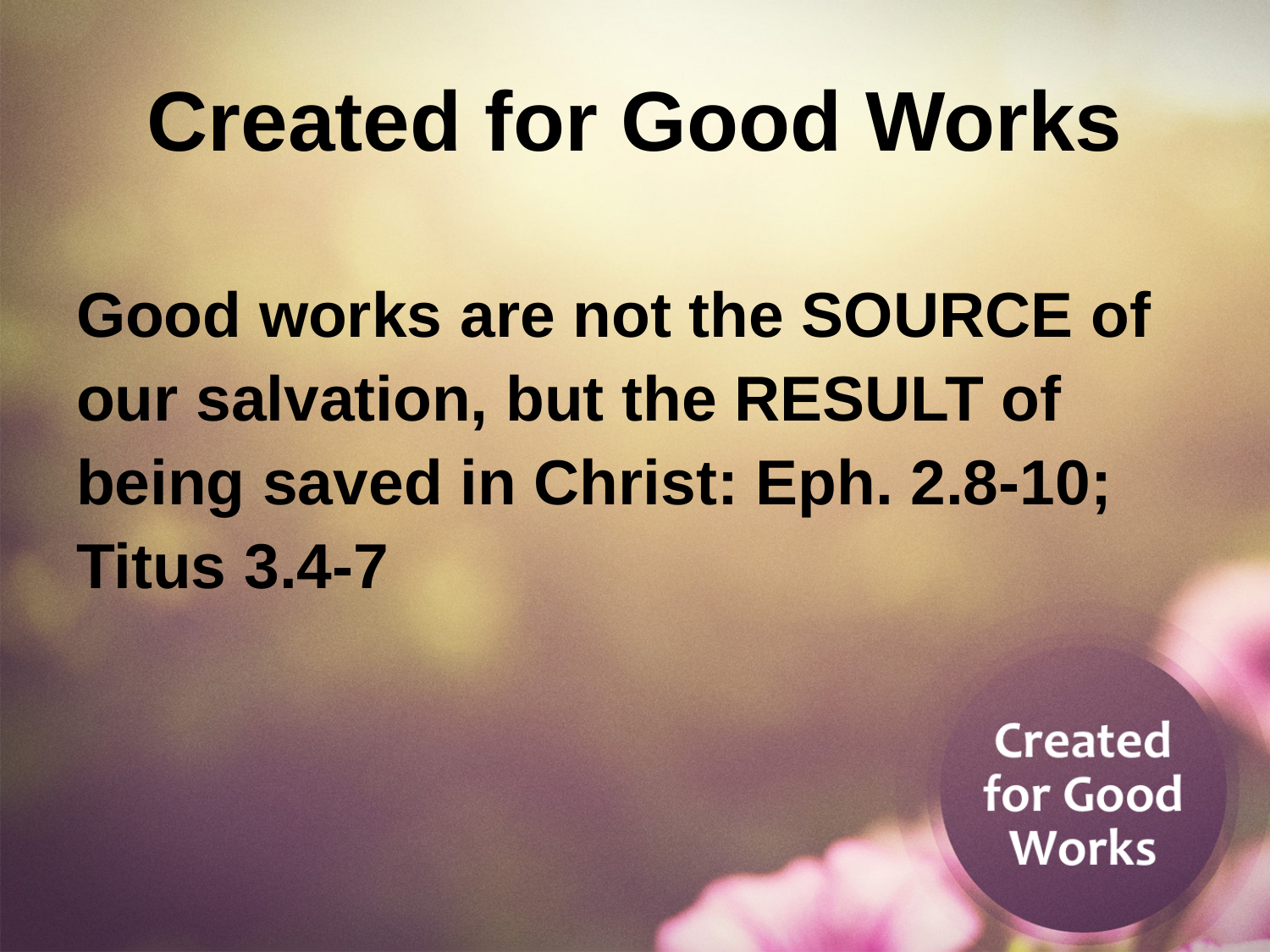

# Created for Good Works

Good works are not the SOURCE of our salvation, but the RESULT of being saved in Christ: Eph. 2.8-10; Titus 3.4-7